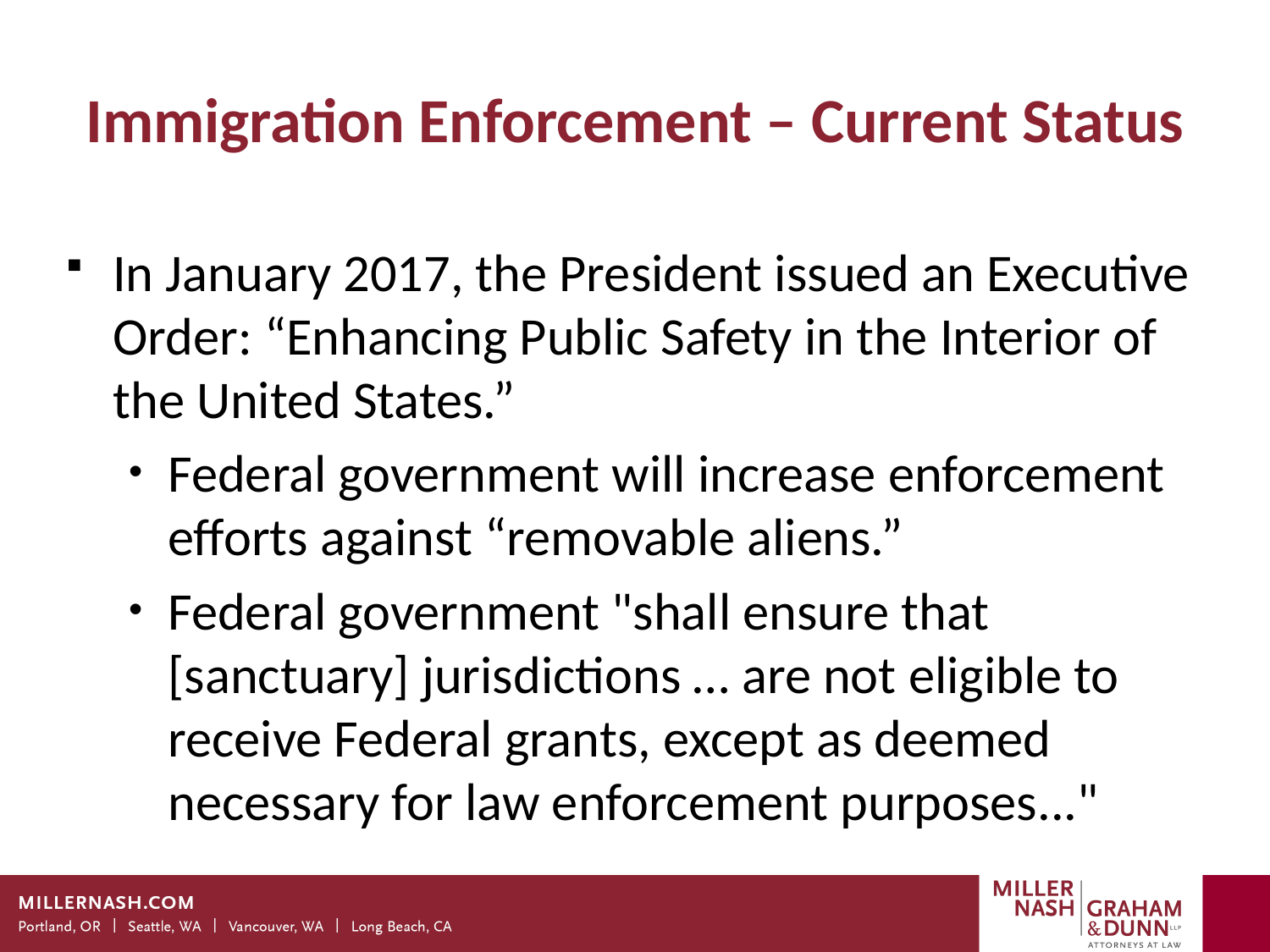

# Immigration Enforcement – Current Status

In January 2017, the President issued an Executive Order: “Enhancing Public Safety in the Interior of the United States.”
Federal government will increase enforcement efforts against “removable aliens.”
Federal government "shall ensure that [sanctuary] jurisdictions … are not eligible to receive Federal grants, except as deemed necessary for law enforcement purposes..."